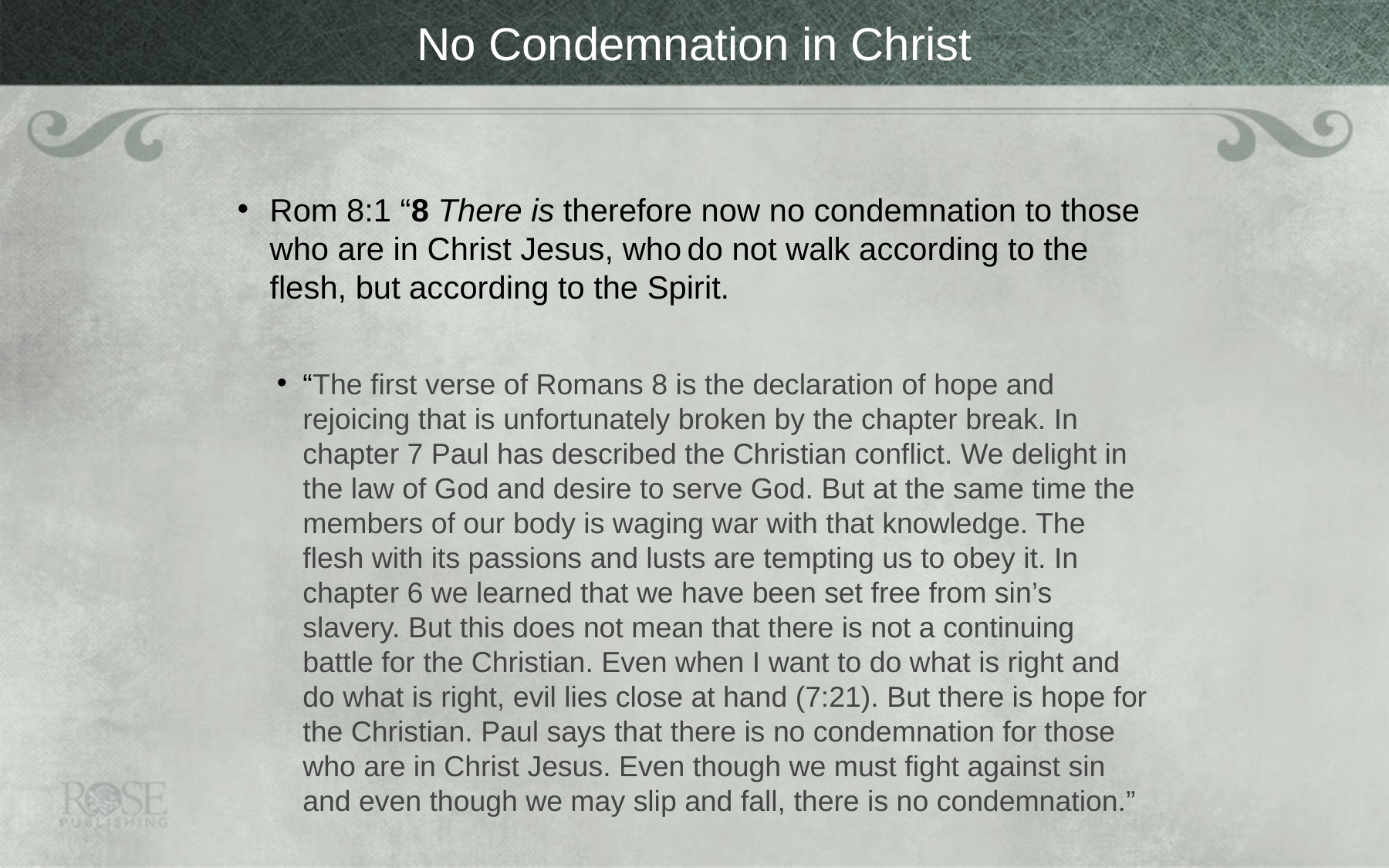

# No Condemnation in Christ
Rom 8:1 “8 There is therefore now no condemnation to those who are in Christ Jesus, who do not walk according to the flesh, but according to the Spirit.

“The first verse of Romans 8 is the declaration of hope and rejoicing that is unfortunately broken by the chapter break. In chapter 7 Paul has described the Christian conflict. We delight in the law of God and desire to serve God. But at the same time the members of our body is waging war with that knowledge. The flesh with its passions and lusts are tempting us to obey it. In chapter 6 we learned that we have been set free from sin’s slavery. But this does not mean that there is not a continuing battle for the Christian. Even when I want to do what is right and do what is right, evil lies close at hand (7:21). But there is hope for the Christian. Paul says that there is no condemnation for those who are in Christ Jesus. Even though we must fight against sin and even though we may slip and fall, there is no condemnation.”